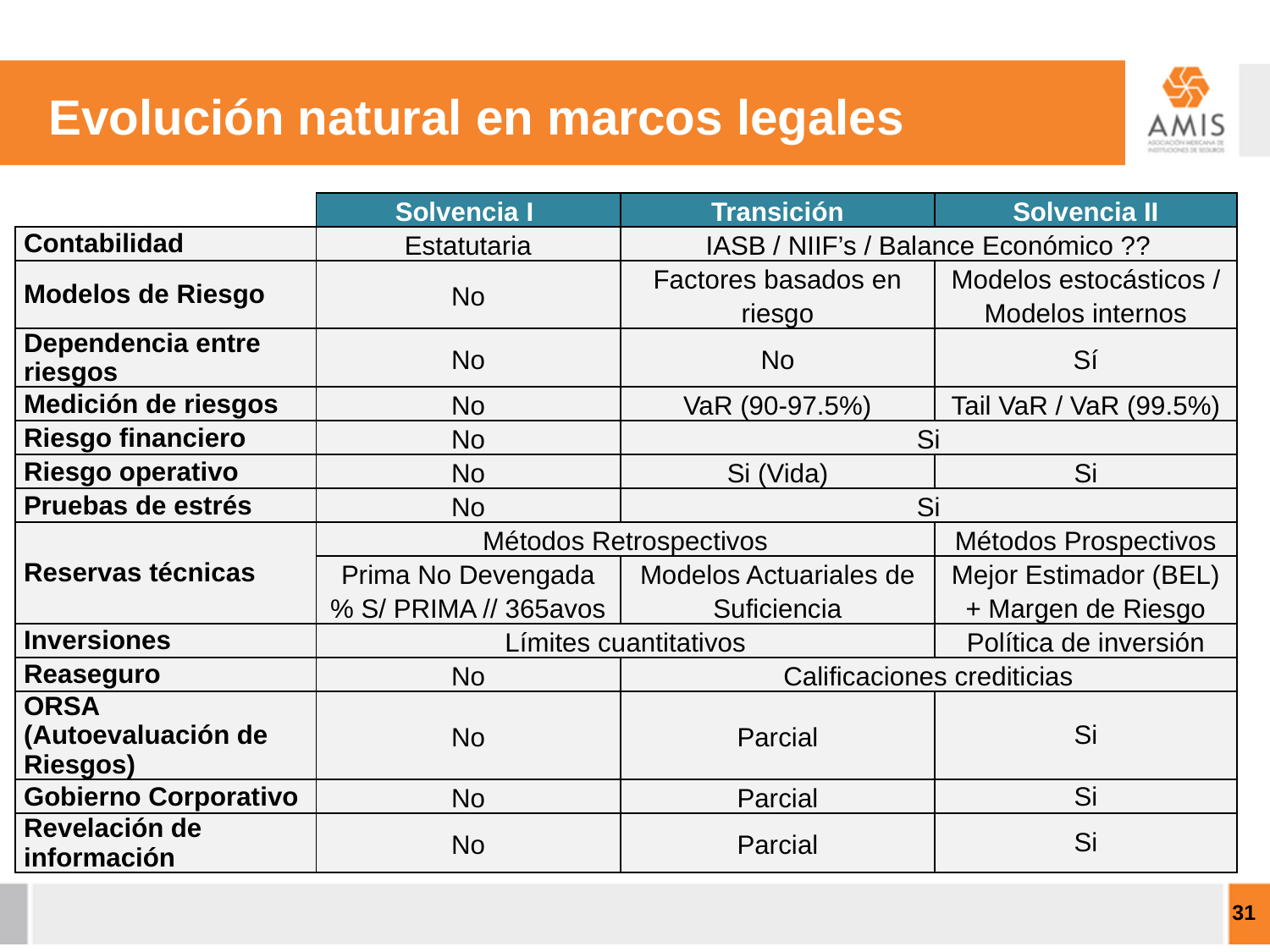

Evolución natural en marcos legales
|  | Solvencia I | Transición | Solvencia II |
| --- | --- | --- | --- |
| Contabilidad | Estatutaria | IASB / NIIF’s / Balance Económico ?? |  |
| Modelos de Riesgo | No | Factores basados en riesgo | Modelos estocásticos / Modelos internos |
| Dependencia entre riesgos | No | No | Sí |
| Medición de riesgos | No | VaR (90-97.5%) | Tail VaR / VaR (99.5%) |
| Riesgo financiero | No | Si |  |
| Riesgo operativo | No | Si (Vida) | Si |
| Pruebas de estrés | No | Si |  |
| Reservas técnicas | Métodos Retrospectivos |  | Métodos Prospectivos |
|  | Prima No Devengada % S/ PRIMA // 365avos | Modelos Actuariales de Suficiencia | Mejor Estimador (BEL) + Margen de Riesgo |
| Inversiones | Límites cuantitativos |  | Política de inversión |
| Reaseguro | No | Calificaciones crediticias |  |
| ORSA (Autoevaluación de Riesgos) | No | Parcial | Si |
| Gobierno Corporativo | No | Parcial | Si |
| Revelación de información | No | Parcial | Si |
31